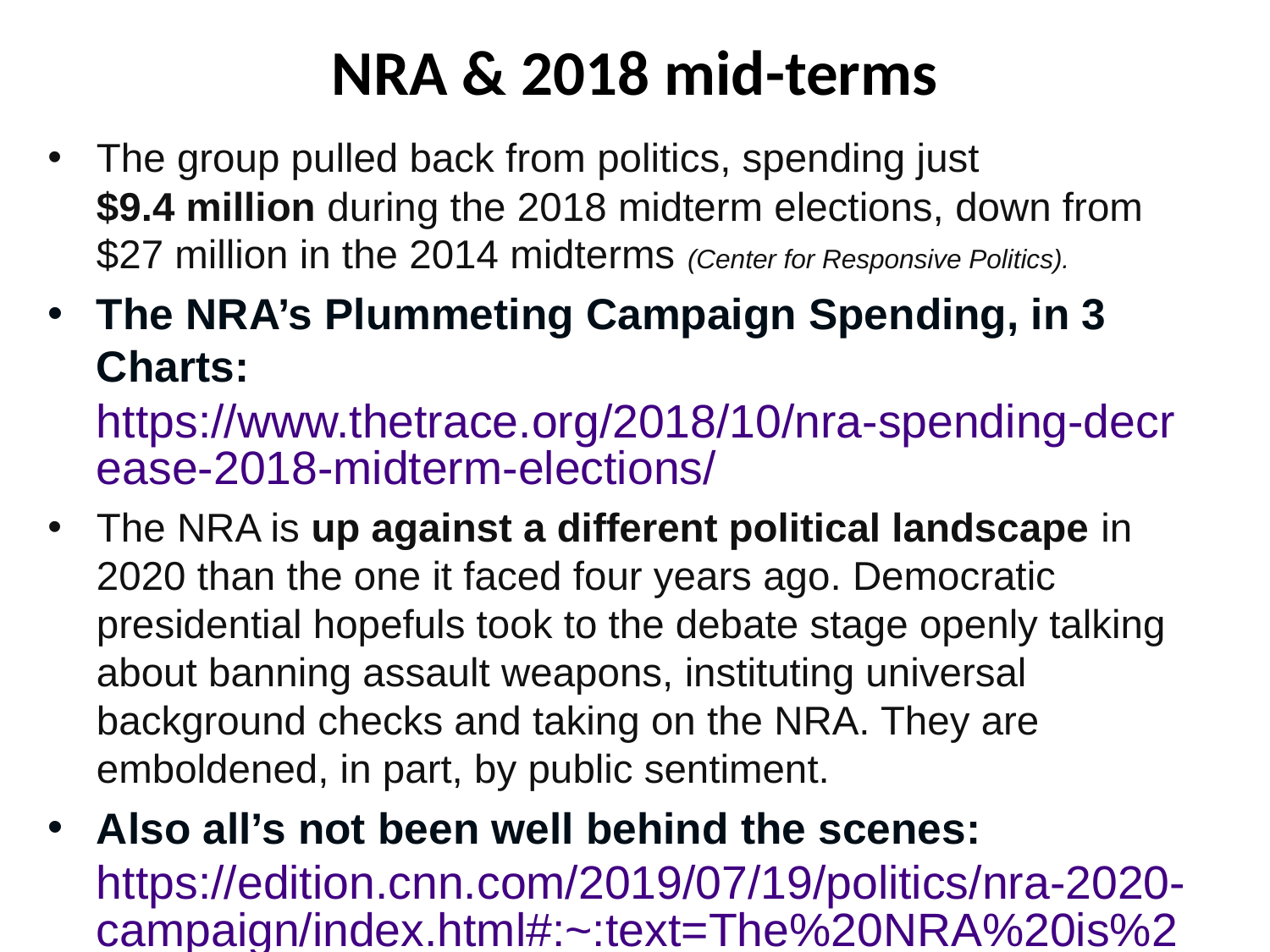

# NRA & 2018 mid-terms
The group pulled back from politics, spending just $9.4 million during the 2018 midterm elections, down from $27 million in the 2014 midterms (Center for Responsive Politics).
The NRA’s Plummeting Campaign Spending, in 3 Charts: https://www.thetrace.org/2018/10/nra-spending-decrease-2018-midterm-elections/
The NRA is up against a different political landscape in 2020 than the one it faced four years ago. Democratic presidential hopefuls took to the debate stage openly talking about banning assault weapons, instituting universal background checks and taking on the NRA. They are emboldened, in part, by public sentiment.
Also all’s not been well behind the scenes: https://edition.cnn.com/2019/07/19/politics/nra-2020-campaign/index.html#:~:text=The%20NRA%20is%20up%20against%20a%20different%20political,They%20are%20emboldened%2C%20in%20part%2C%20by%20public%20sentiment.